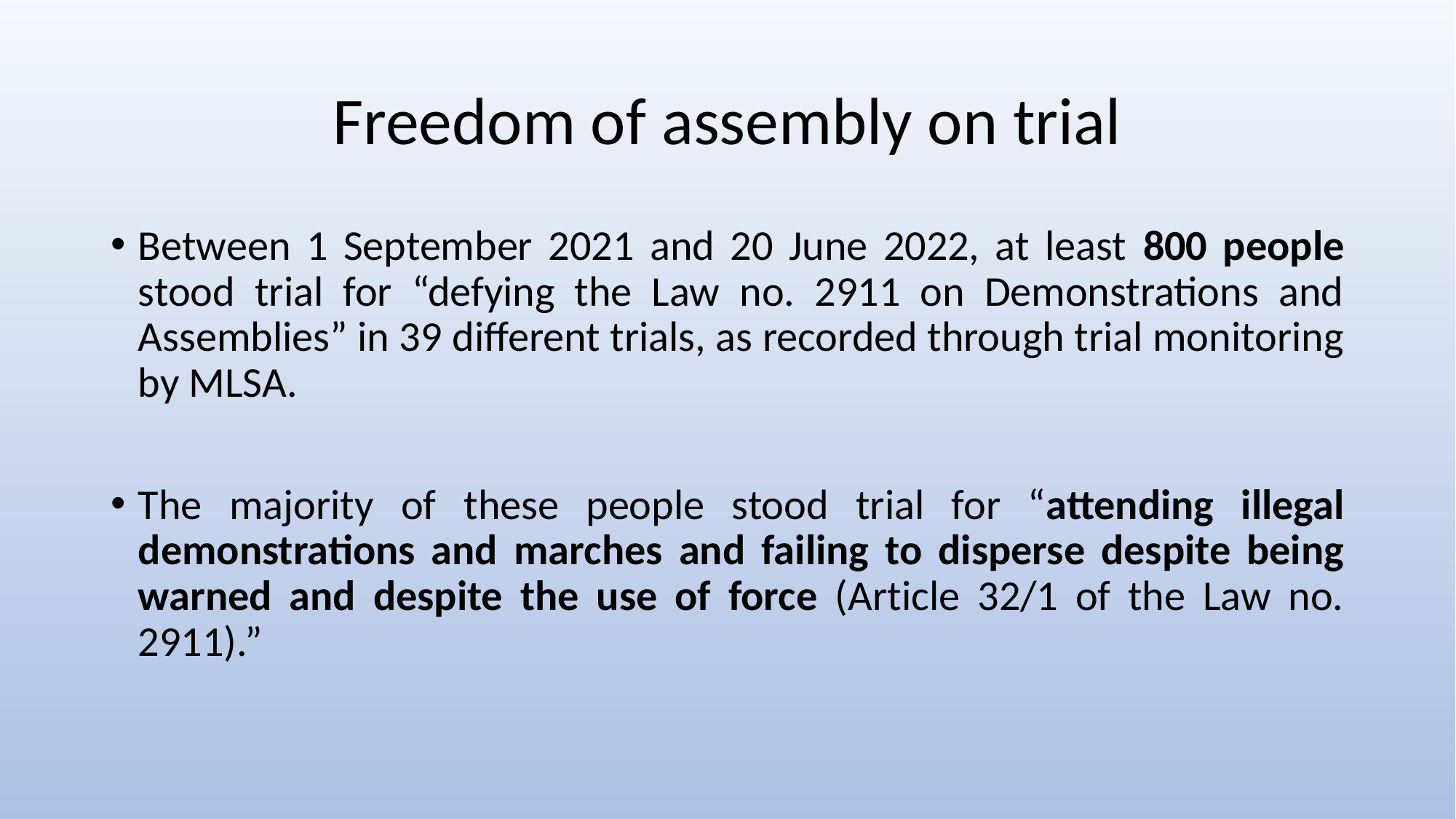

# Freedom of assembly on trial
Between 1 September 2021 and 20 June 2022, at least 800 people stood trial for “defying the Law no. 2911 on Demonstrations and Assemblies” in 39 different trials, as recorded through trial monitoring by MLSA.

The majority of these people stood trial for “attending illegal demonstrations and marches and failing to disperse despite being warned and despite the use of force (Article 32/1 of the Law no. 2911).”